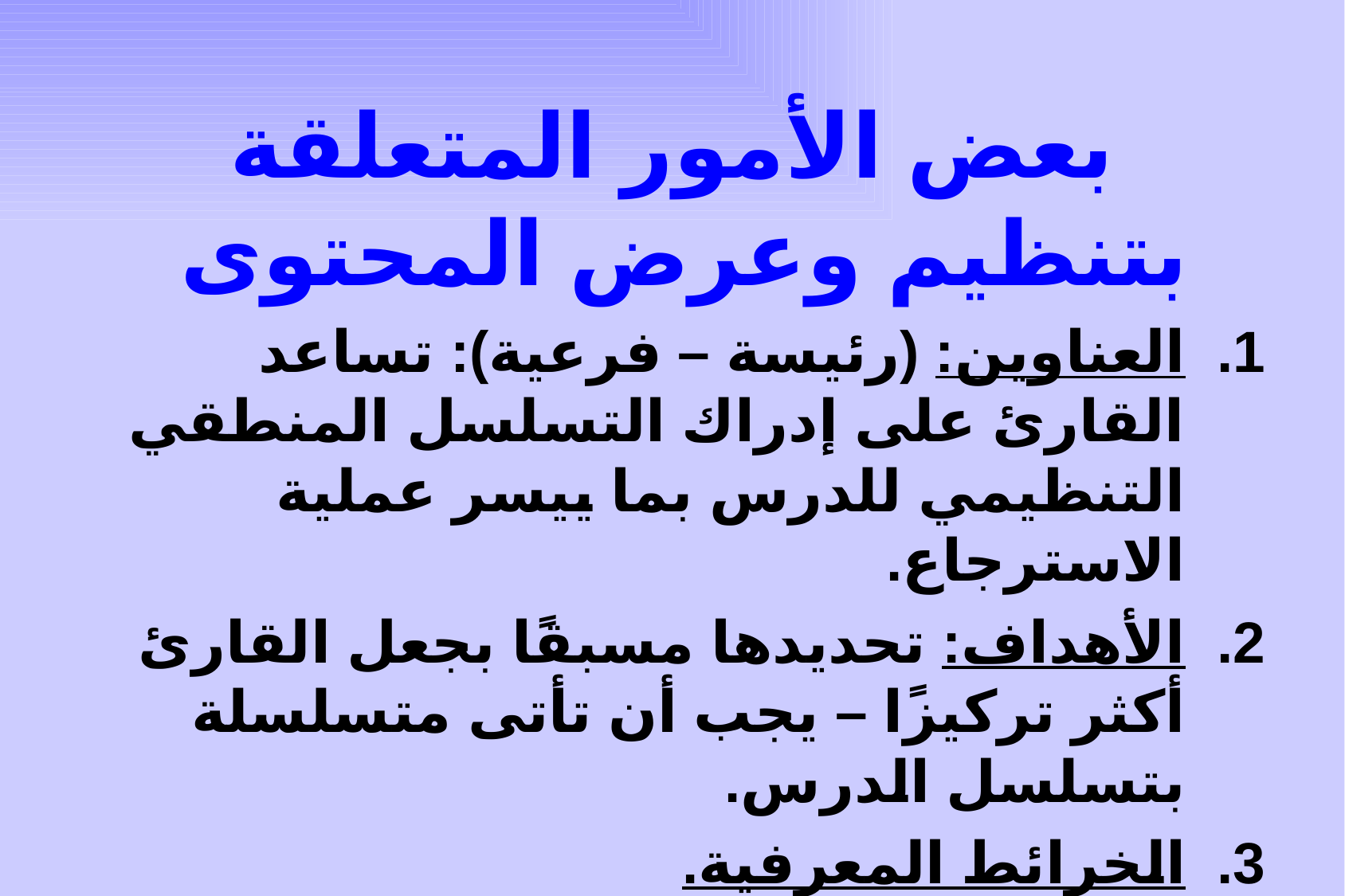

# بعض الأمور المتعلقة بتنظيم وعرض المحتوى
العناوين: (رئيسة – فرعية): تساعد القارئ على إدراك التسلسل المنطقي التنظيمي للدرس بما ييسر عملية الاسترجاع.
الأهداف: تحديدها مسبقًا بجعل القارئ أكثر تركيزًا – يجب أن تأتى متسلسلة بتسلسل الدرس.
الخرائط المعرفية.
الدلالات: (كلمات رموز – استخدام اللون والحجم ...؛ إلخ).